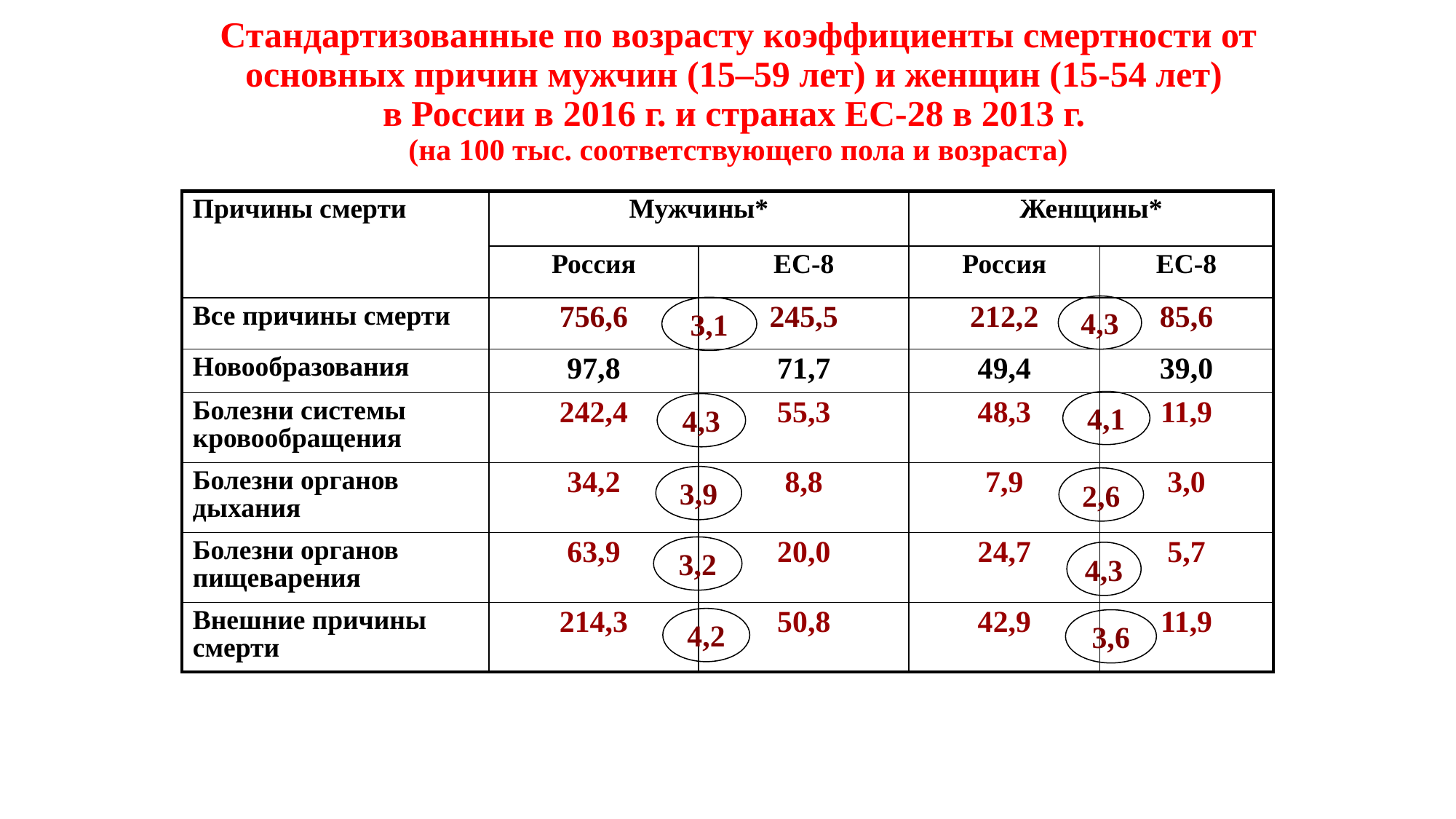

Стандартизованные по возрасту коэффициенты смертности от основных причин мужчин (15–59 лет) и женщин (15-54 лет)
в России в 2016 г. и странах ЕС-28 в 2013 г.
(на 100 тыс. соответствующего пола и возраста)
| Причины смерти | Мужчины\* |  | Женщины\* |  |
| --- | --- | --- | --- | --- |
|  | Россия | ЕС-8 | Россия | ЕС-8 |
| Все причины смерти | 756,6 | 245,5 | 212,2 | 85,6 |
| Новообразования | 97,8 | 71,7 | 49,4 | 39,0 |
| Болезни системы кровообращения | 242,4 | 55,3 | 48,3 | 11,9 |
| Болезни органов дыхания | 34,2 | 8,8 | 7,9 | 3,0 |
| Болезни органов пищеварения | 63,9 | 20,0 | 24,7 | 5,7 |
| Внешние причины смерти | 214,3 | 50,8 | 42,9 | 11,9 |
4,3
3,1
4,1
4,3
3,9
2,6
3,2
4,3
4,2
3,6